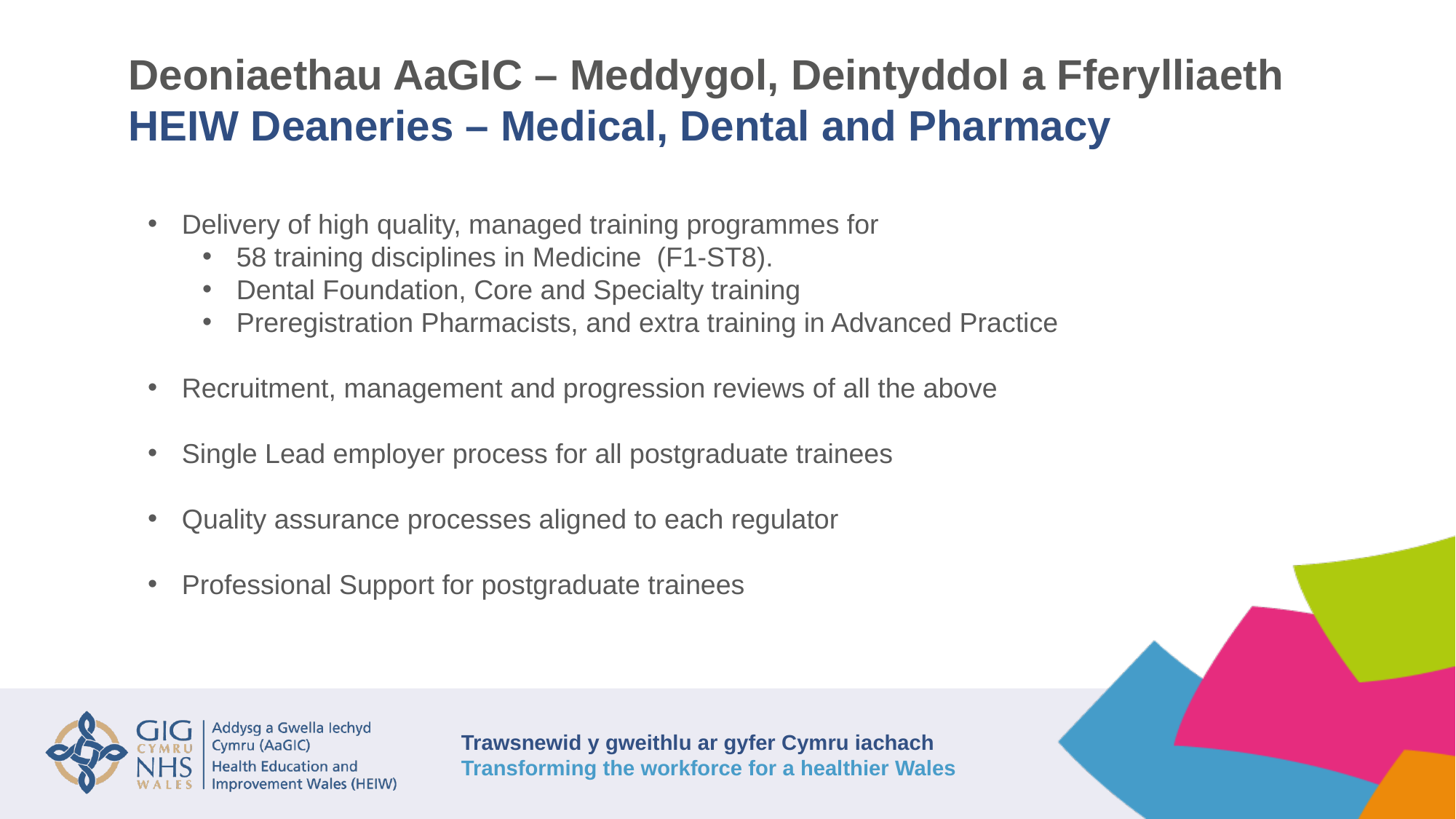

Deoniaethau AaGIC – Meddygol, Deintyddol a Fferylliaeth
HEIW Deaneries – Medical, Dental and Pharmacy
Delivery of high quality, managed training programmes for
58 training disciplines in Medicine  (F1-ST8).
Dental Foundation, Core and Specialty training
Preregistration Pharmacists, and extra training in Advanced Practice
Recruitment, management and progression reviews of all the above
Single Lead employer process for all postgraduate trainees
Quality assurance processes aligned to each regulator
Professional Support for postgraduate trainees